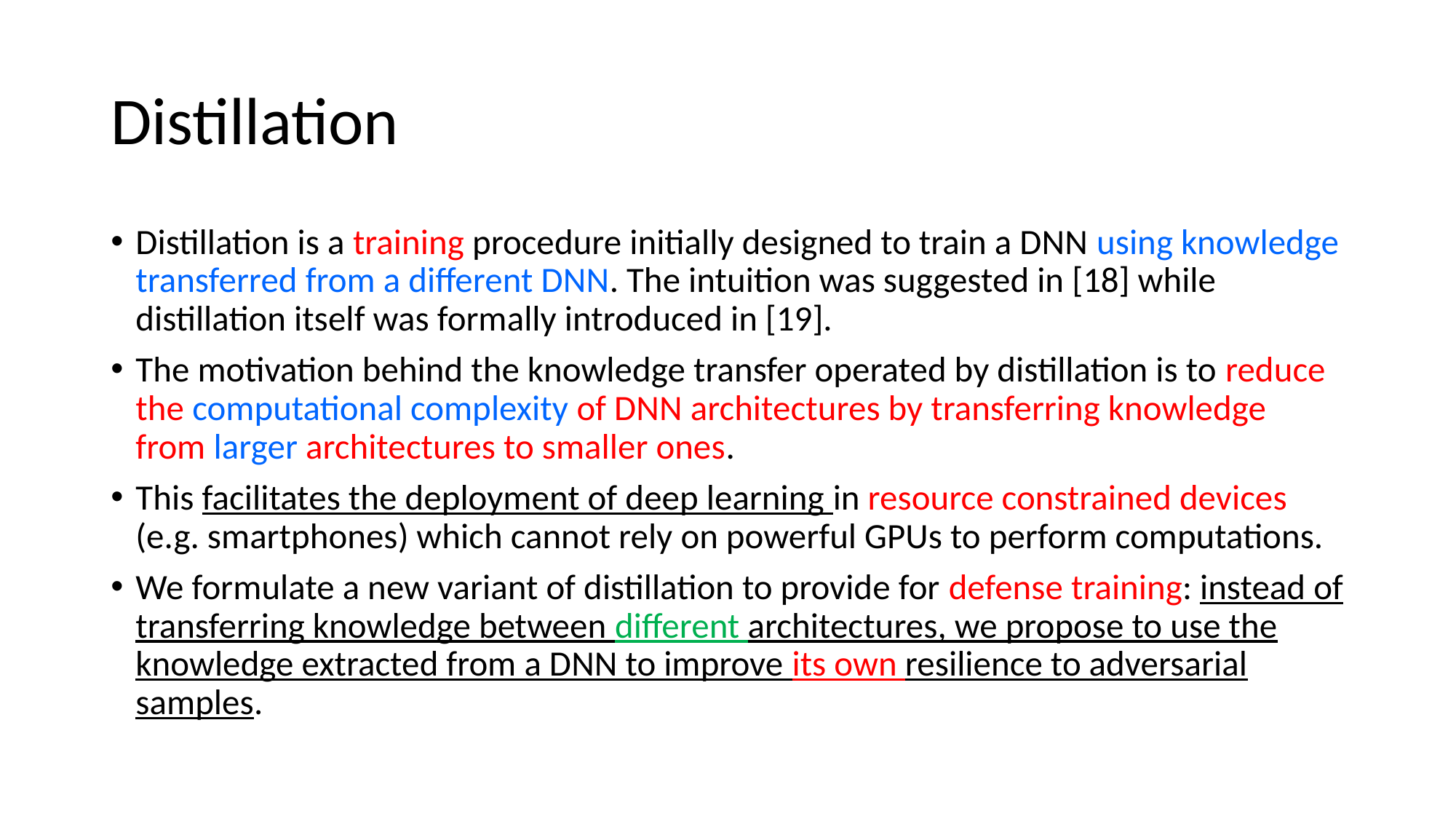

# Distillation
Distillation is a training procedure initially designed to train a DNN using knowledge transferred from a different DNN. The intuition was suggested in [18] while distillation itself was formally introduced in [19].
The motivation behind the knowledge transfer operated by distillation is to reduce the computational complexity of DNN architectures by transferring knowledge from larger architectures to smaller ones.
This facilitates the deployment of deep learning in resource constrained devices (e.g. smartphones) which cannot rely on powerful GPUs to perform computations.
We formulate a new variant of distillation to provide for defense training: instead of transferring knowledge between different architectures, we propose to use the knowledge extracted from a DNN to improve its own resilience to adversarial samples.